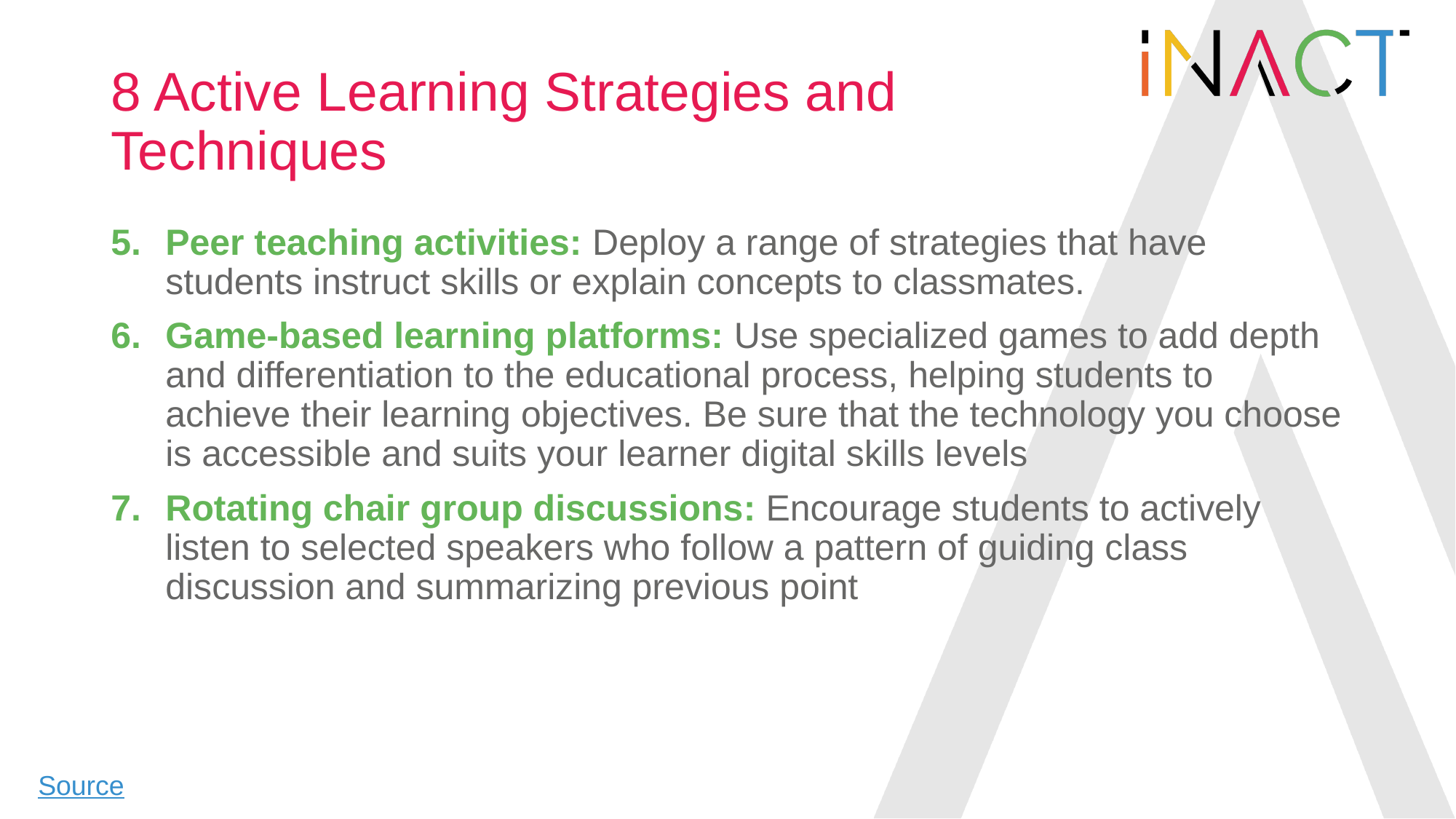

# 8 Active Learning Strategies and Techniques
Peer teaching activities: ​Deploy a range of strategies that have students instruct skills or explain concepts to classmates.
Game-based learning platforms: ​Use specialized games to add depth and differentiation to the educational process, helping students to achieve their learning objectives. Be sure that the technology you choose is accessible and suits your learner digital skills levels
Rotating chair group discussions​: ​Encourage students to actively listen to selected speakers who follow a pattern of guiding class discussion and summarizing previous point
Source